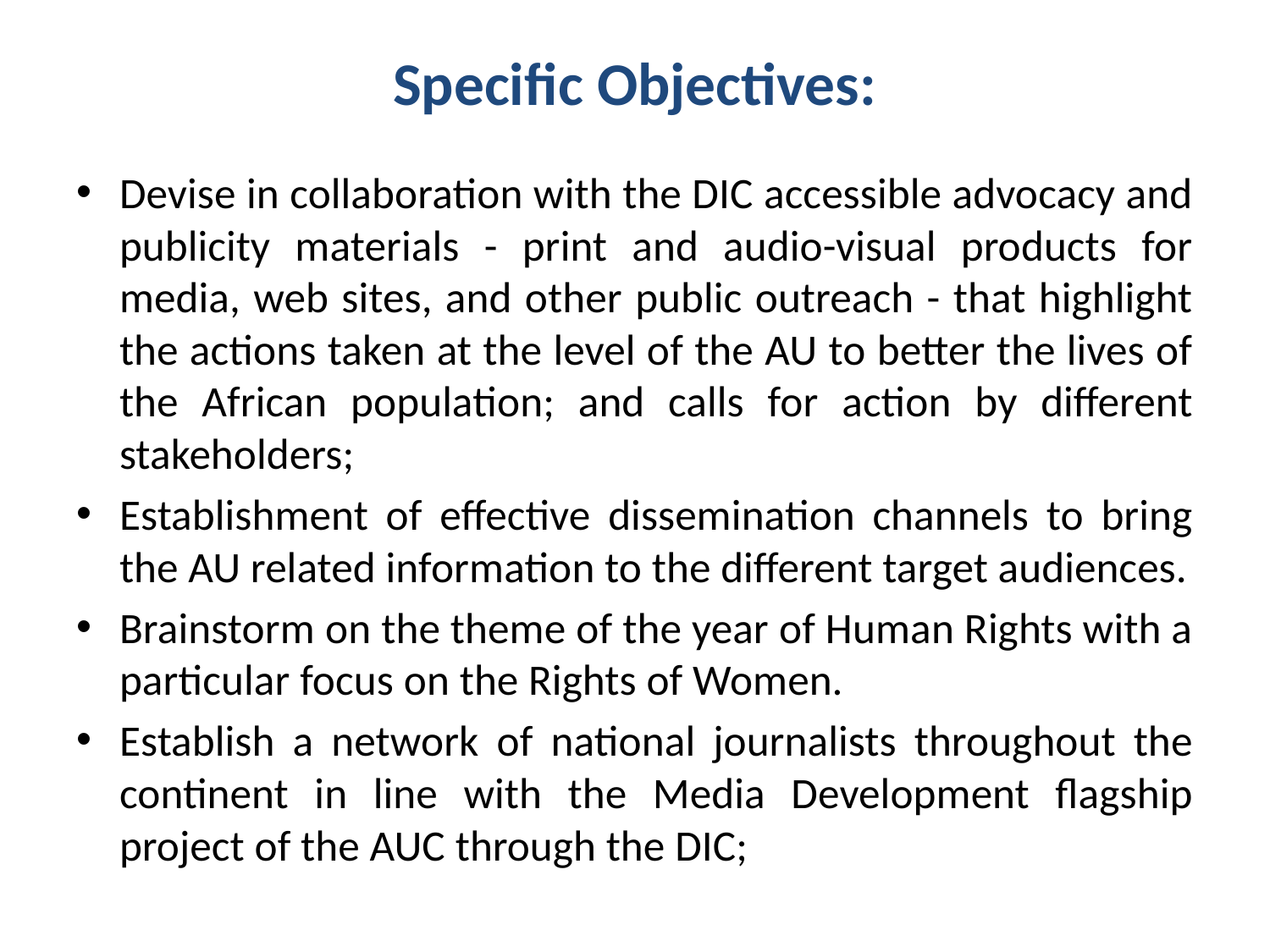

# Specific Objectives:
Devise in collaboration with the DIC accessible advocacy and publicity materials - print and audio-visual products for media, web sites, and other public outreach - that highlight the actions taken at the level of the AU to better the lives of the African population; and calls for action by different stakeholders;
Establishment of effective dissemination channels to bring the AU related information to the different target audiences.
Brainstorm on the theme of the year of Human Rights with a particular focus on the Rights of Women.
Establish a network of national journalists throughout the continent in line with the Media Development flagship project of the AUC through the DIC;